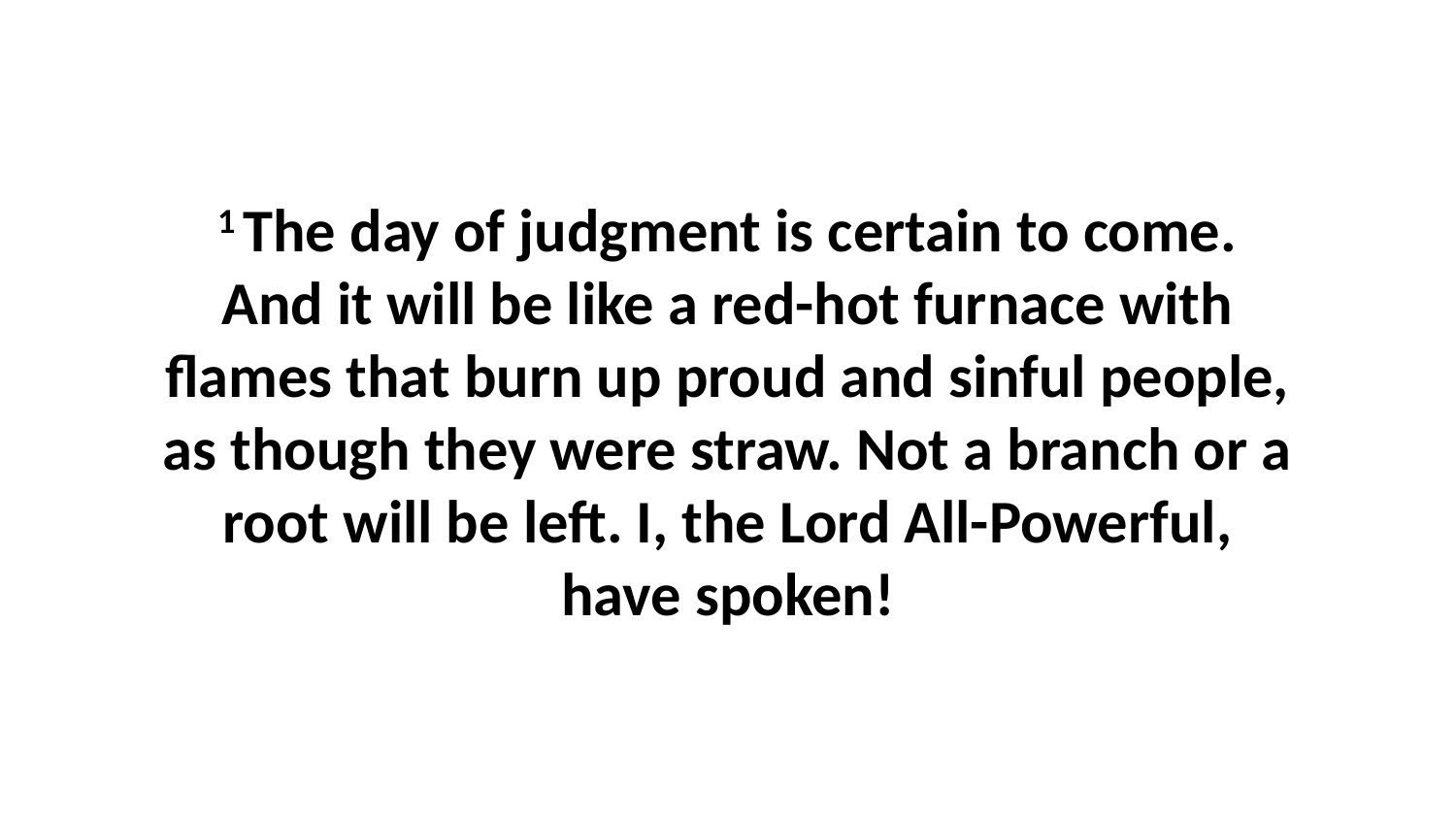

1 The day of judgment is certain to come. And it will be like a red-hot furnace with flames that burn up proud and sinful people, as though they were straw. Not a branch or a root will be left. I, the Lord All-Powerful, have spoken!